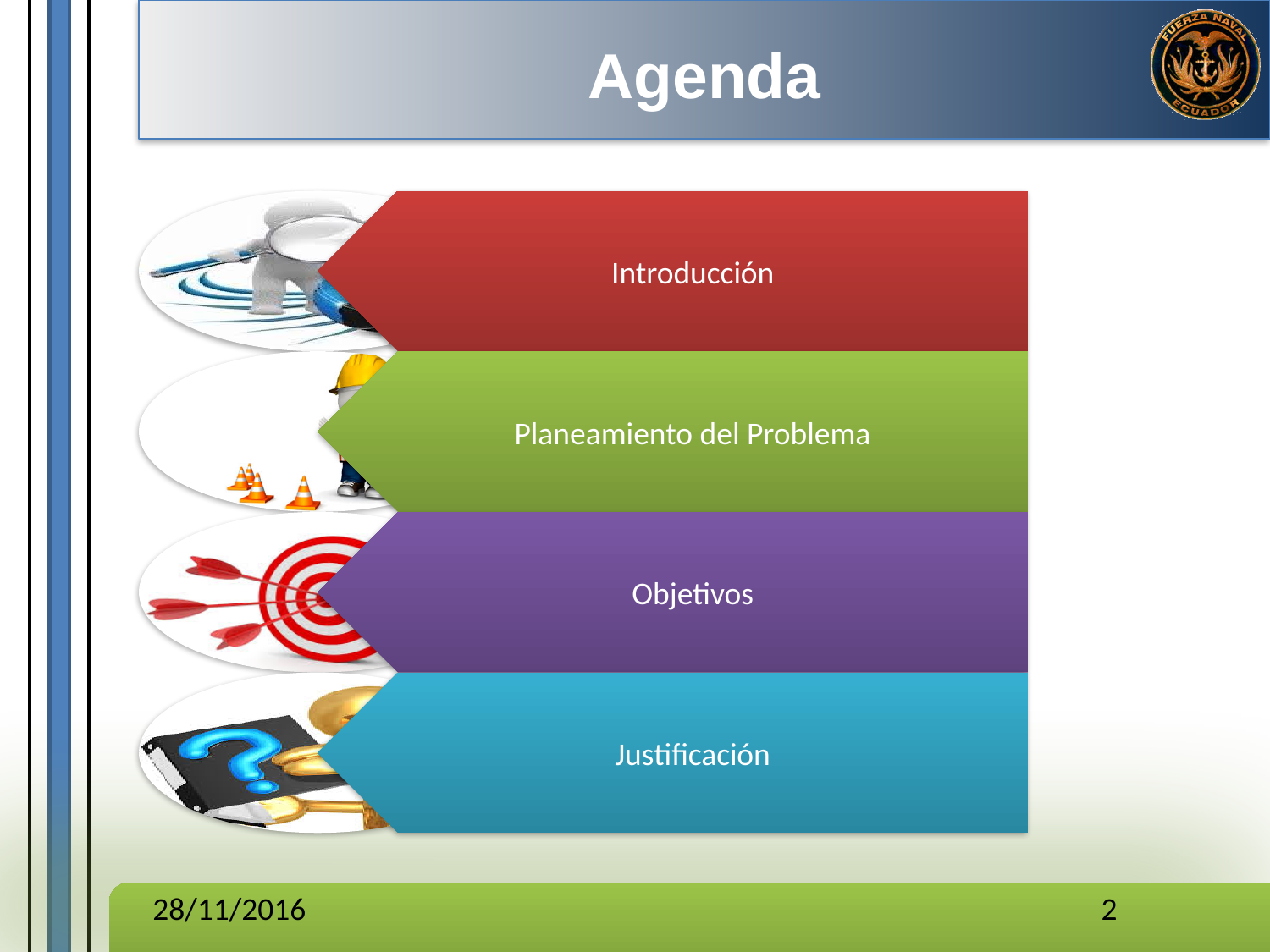

Agenda
Introducción
Objetivos
Justificación
Planeamiento del Problema
28/11/2016
2